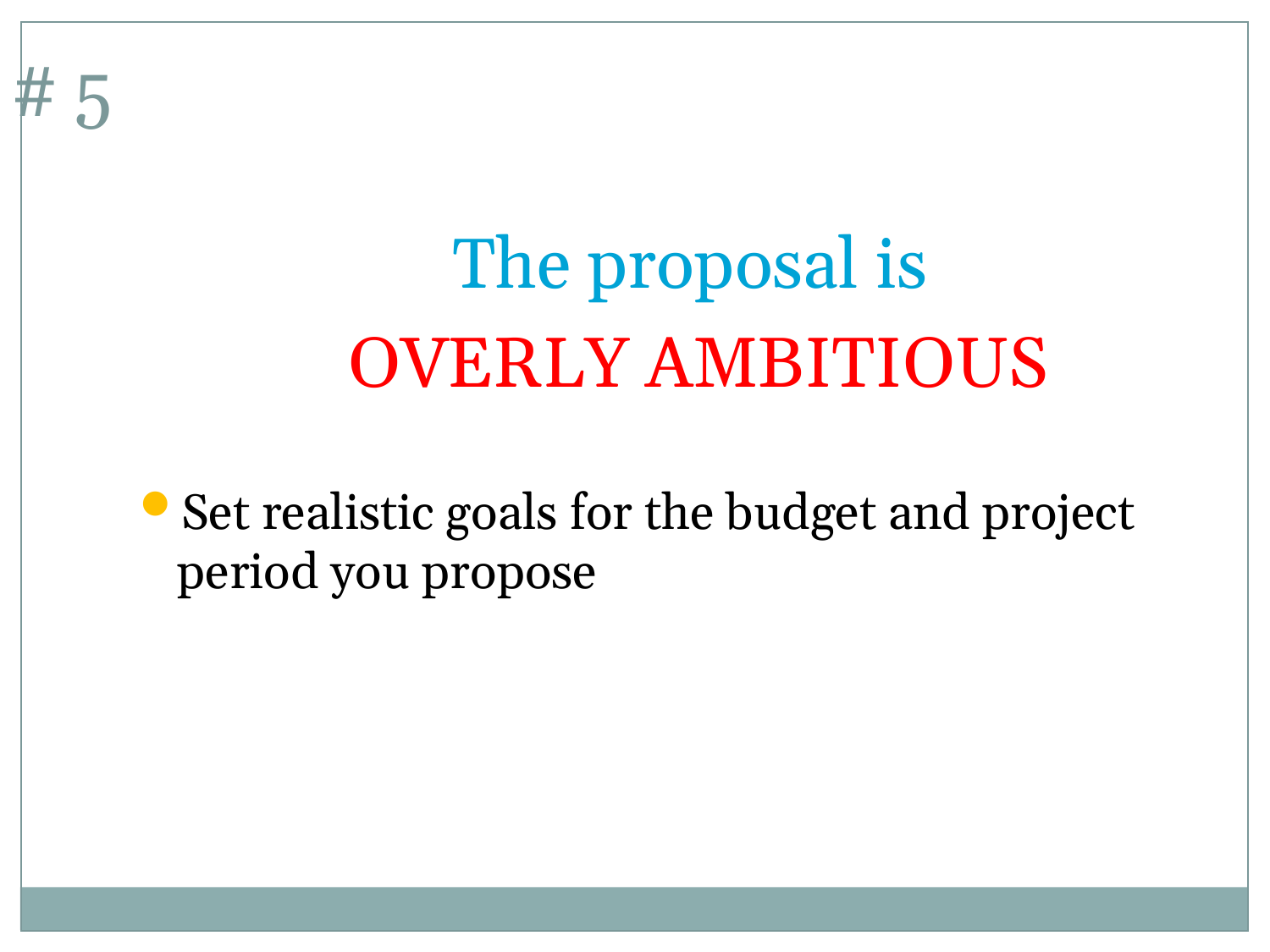

# 5
The proposal is
OVERLY AMBITIOUS

Set realistic goals for the budget and project period you propose